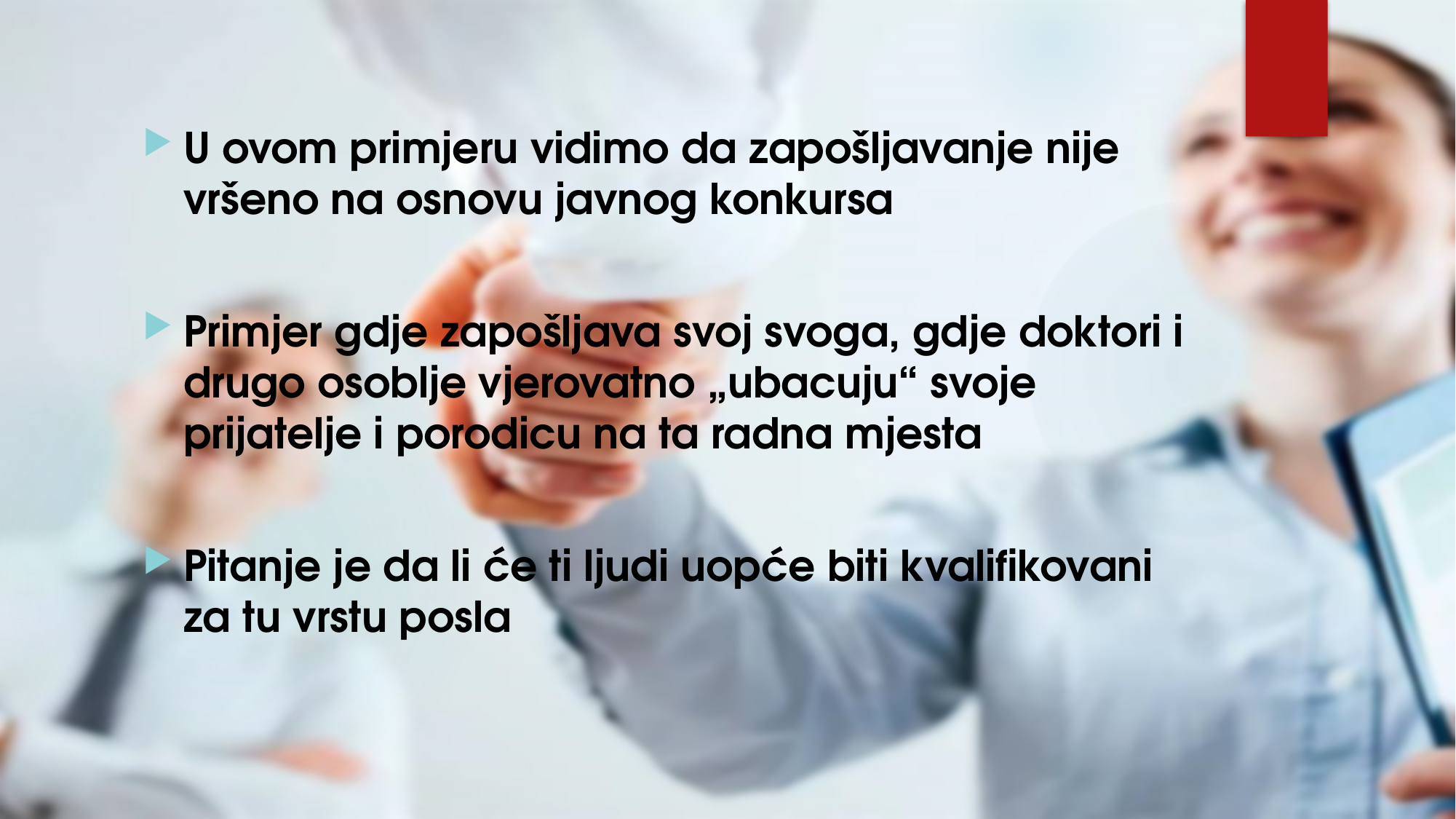

#
U ovom primjeru vidimo da zapošljavanje nije vršeno na osnovu javnog konkursa

Primjer gdje zapošljava svoj svoga, gdje doktori i drugo osoblje vjerovatno „ubacuju“ svoje prijatelje i porodicu na ta radna mjesta

Pitanje je da li će ti ljudi uopće biti kvalifikovani za tu vrstu posla